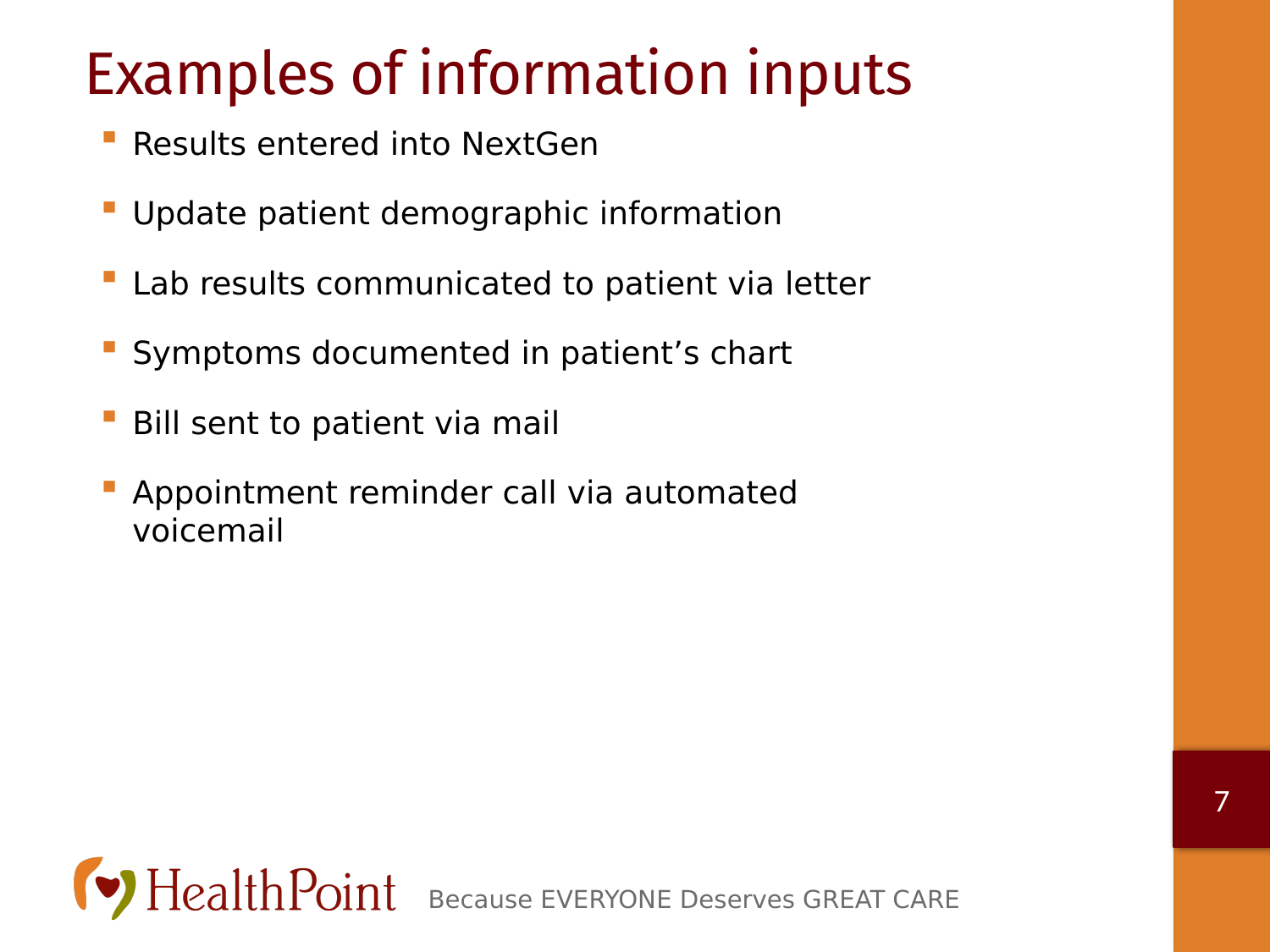

# Examples of information inputs
Results entered into NextGen
Update patient demographic information
Lab results communicated to patient via letter
Symptoms documented in patient’s chart
Bill sent to patient via mail
Appointment reminder call via automated voicemail